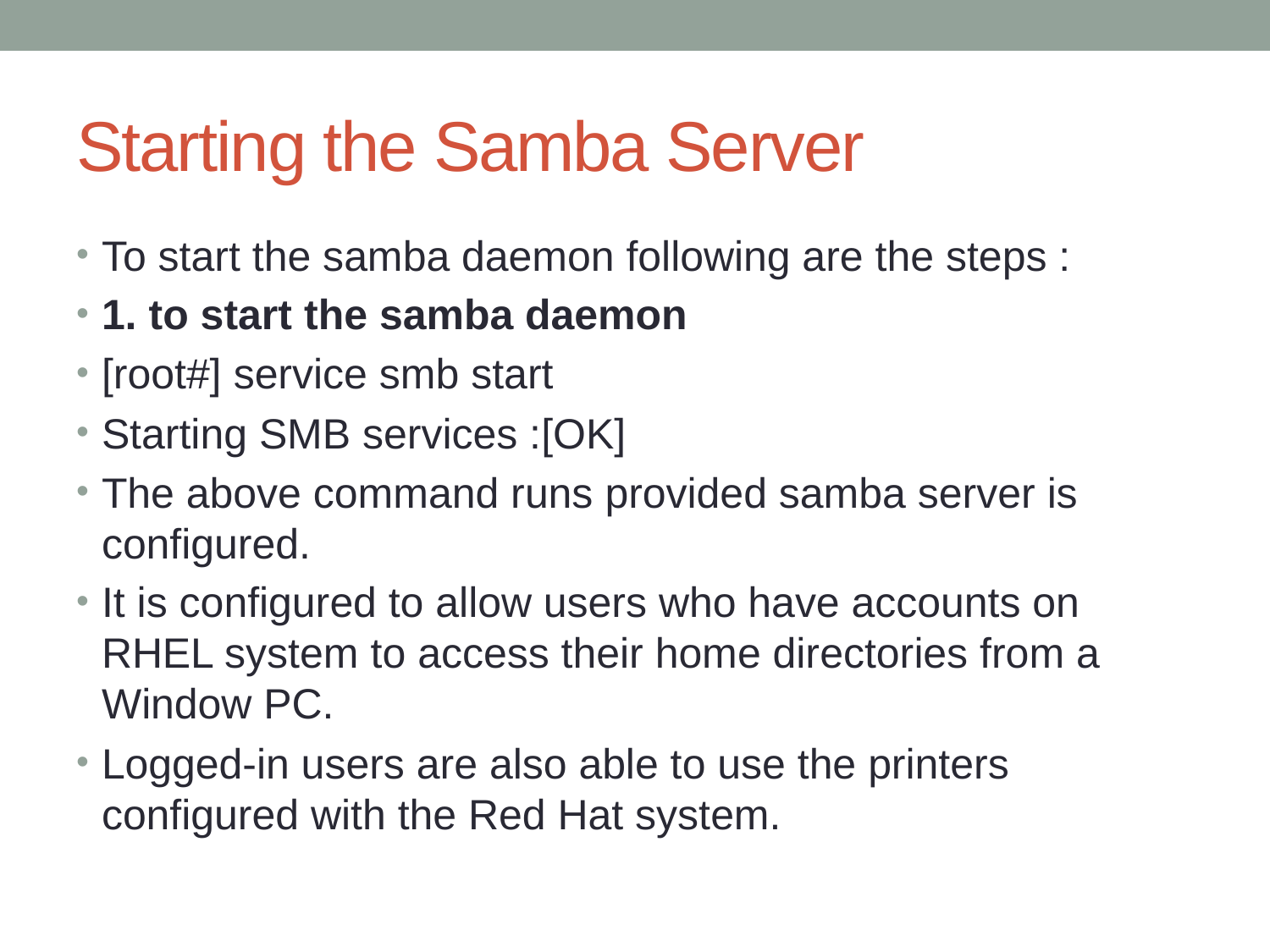

# Starting the Samba Server
To start the samba daemon following are the steps :
1. to start the samba daemon
[root#] service smb start
Starting SMB services :[OK]
The above command runs provided samba server is configured.
It is configured to allow users who have accounts on RHEL system to access their home directories from a Window PC.
Logged-in users are also able to use the printers configured with the Red Hat system.